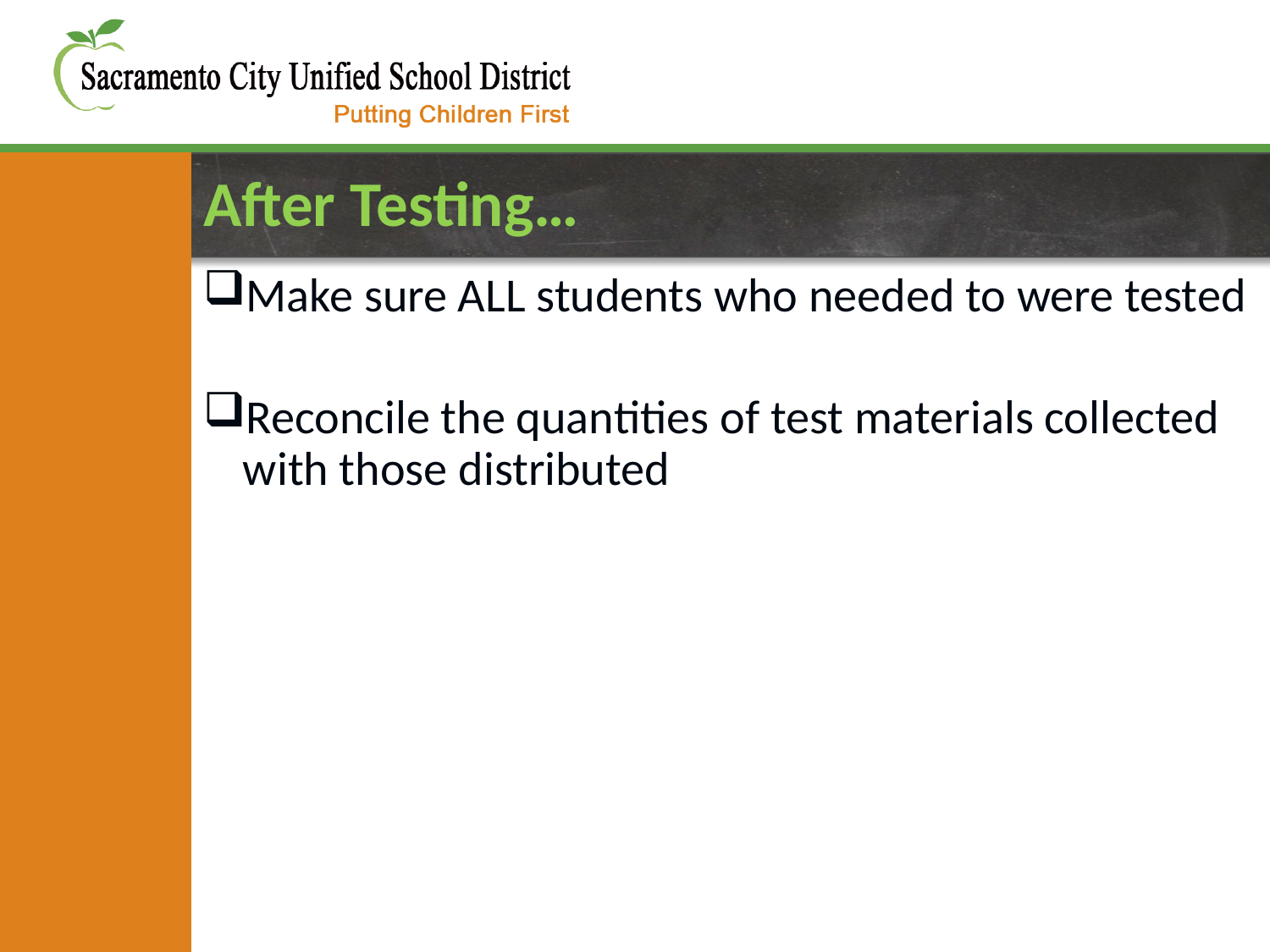

# After Testing…
Make sure ALL students who needed to were tested

Reconcile the quantities of test materials collected with those distributed